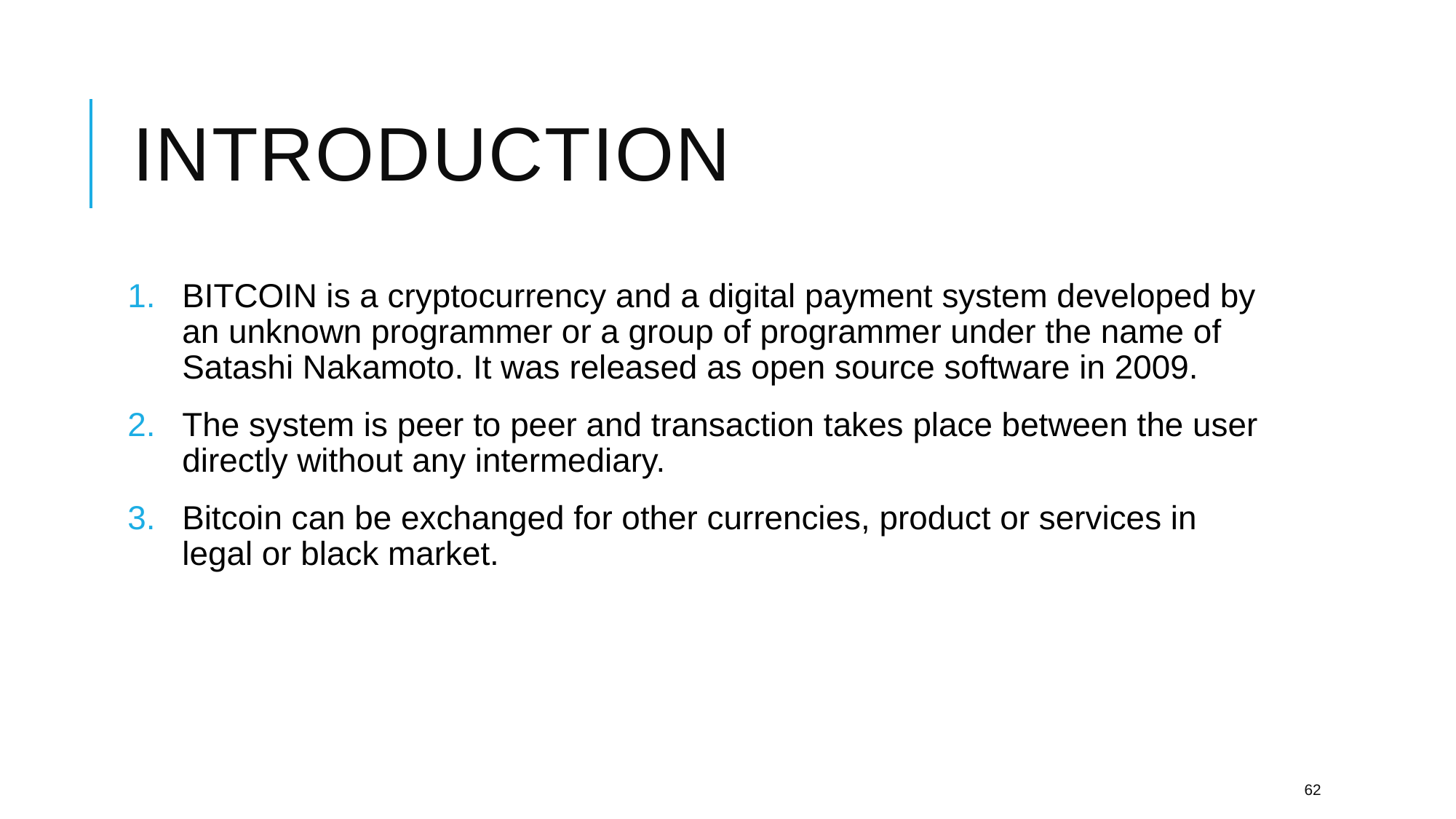

# INTRODUCTION
BITCOIN is a cryptocurrency and a digital payment system developed by an unknown programmer or a group of programmer under the name of Satashi Nakamoto. It was released as open source software in 2009.
The system is peer to peer and transaction takes place between the user directly without any intermediary.
Bitcoin can be exchanged for other currencies, product or services in legal or black market.

62